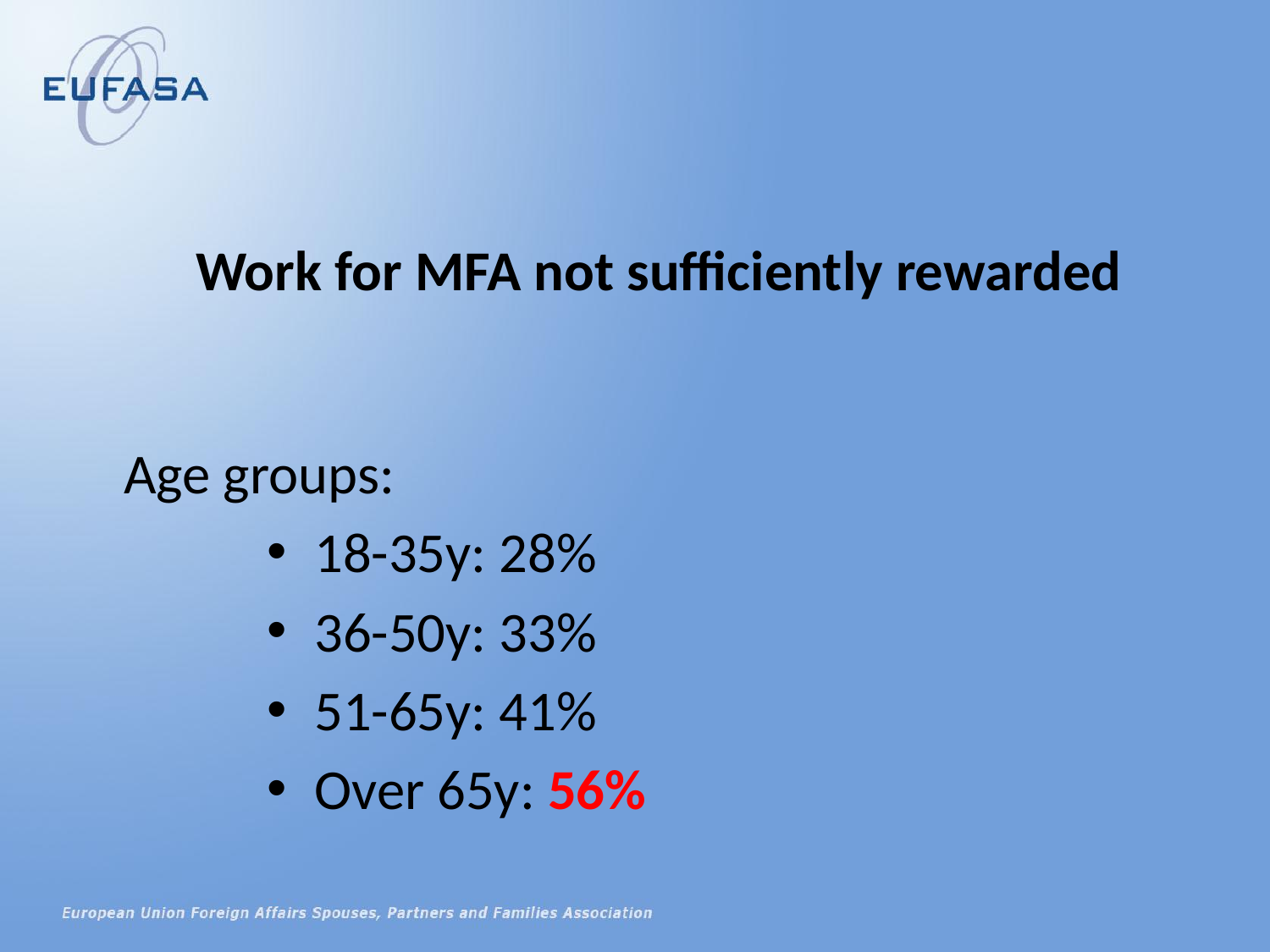

Work for MFA not sufficiently rewarded

Age groups:
18-35y: 28%
36-50y: 33%
51-65y: 41%
Over 65y: 56%